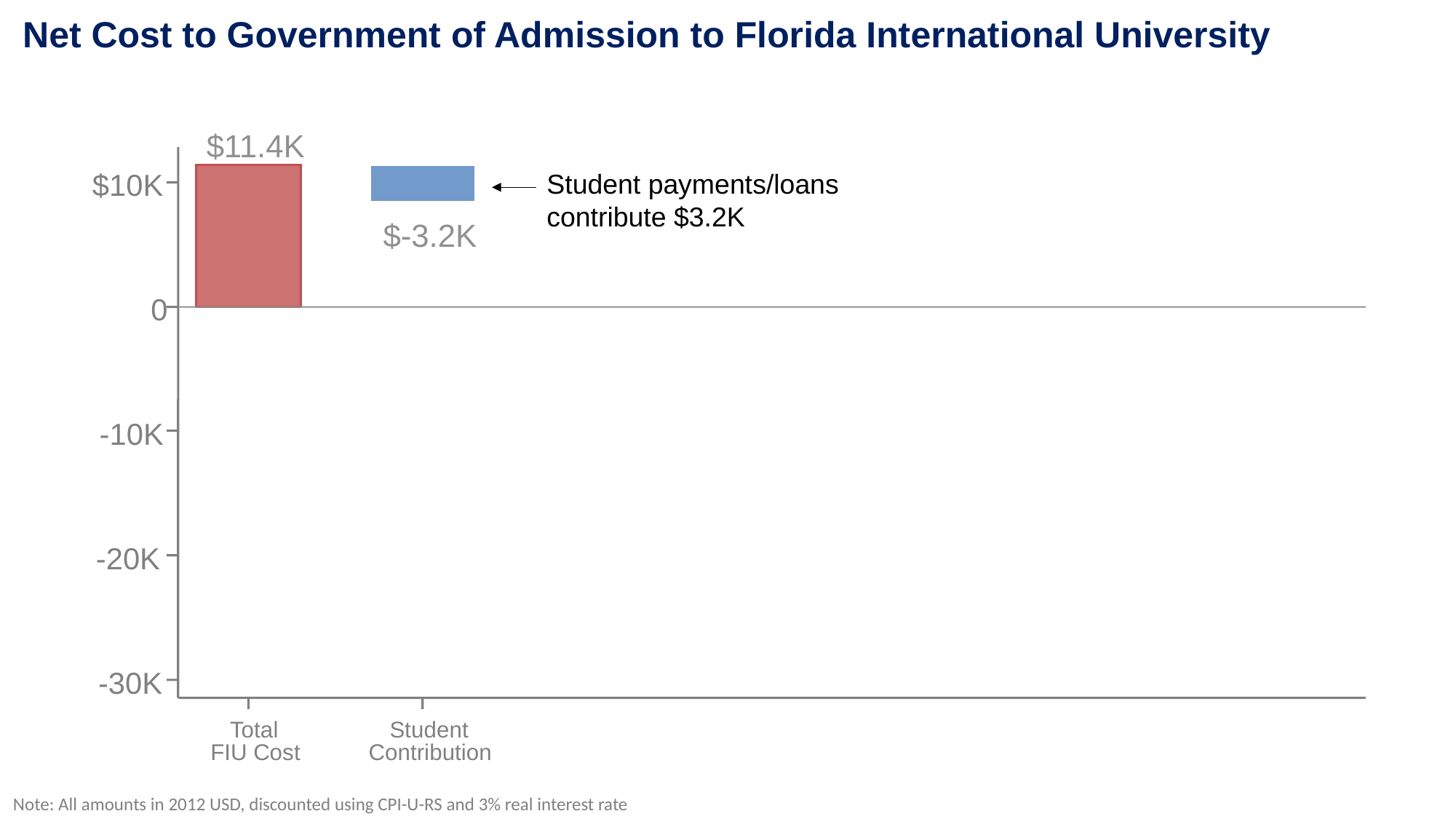

Net Cost to Government of Admission to Florida International University

$11.4K

Student payments/loans contribute $3.2K

$-3.2K

Student
$10K

0

-10K

-20K

-30K

Total
FIU Cost
Contribution
Note: All amounts in 2012 USD, discounted using CPI-U-RS and 3% real interest rate